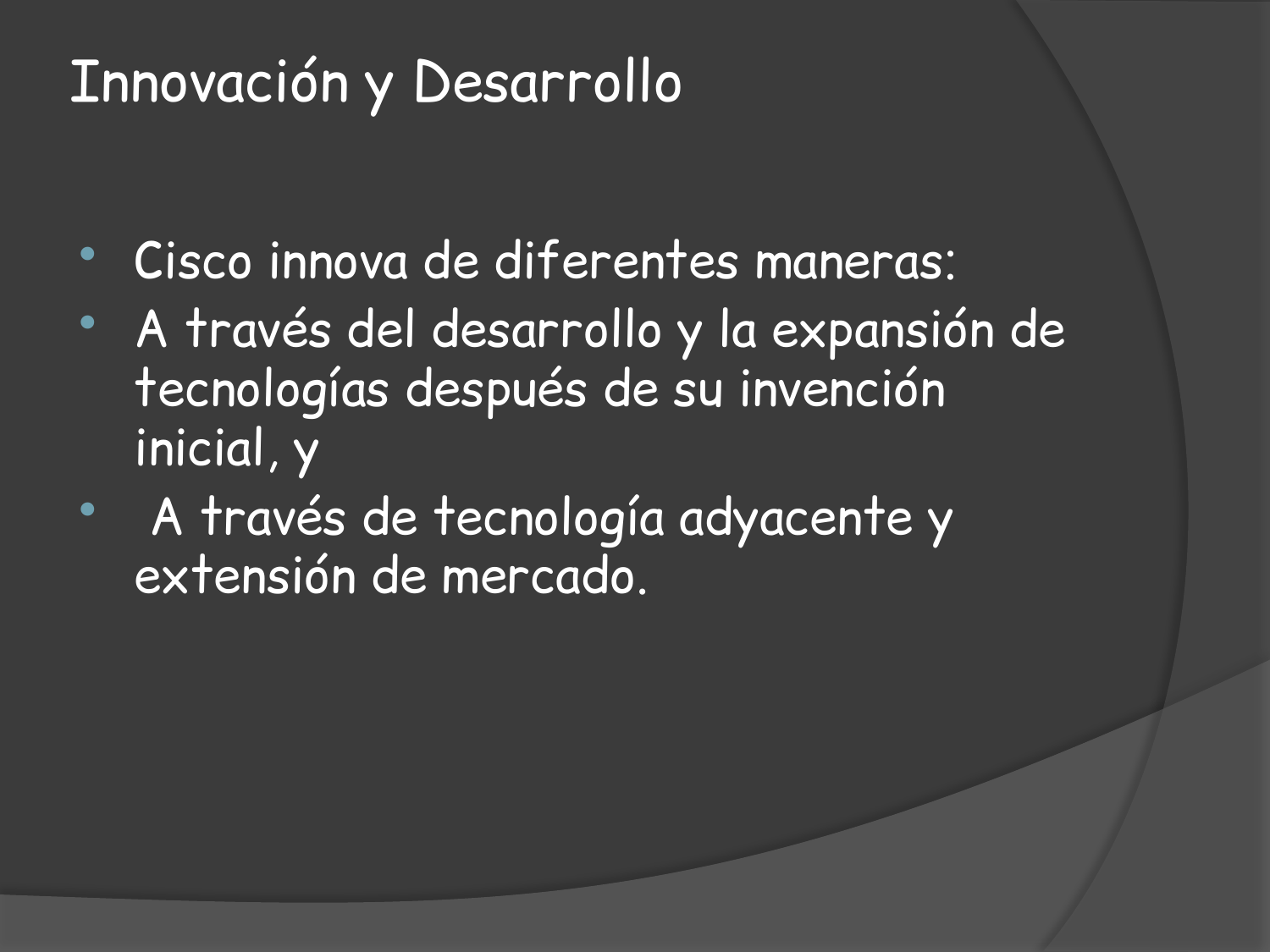

# Innovación y Desarrollo
Cisco innova de diferentes maneras:
A través del desarrollo y la expansión de tecnologías después de su invención inicial, y
 A través de tecnología adyacente y extensión de mercado.